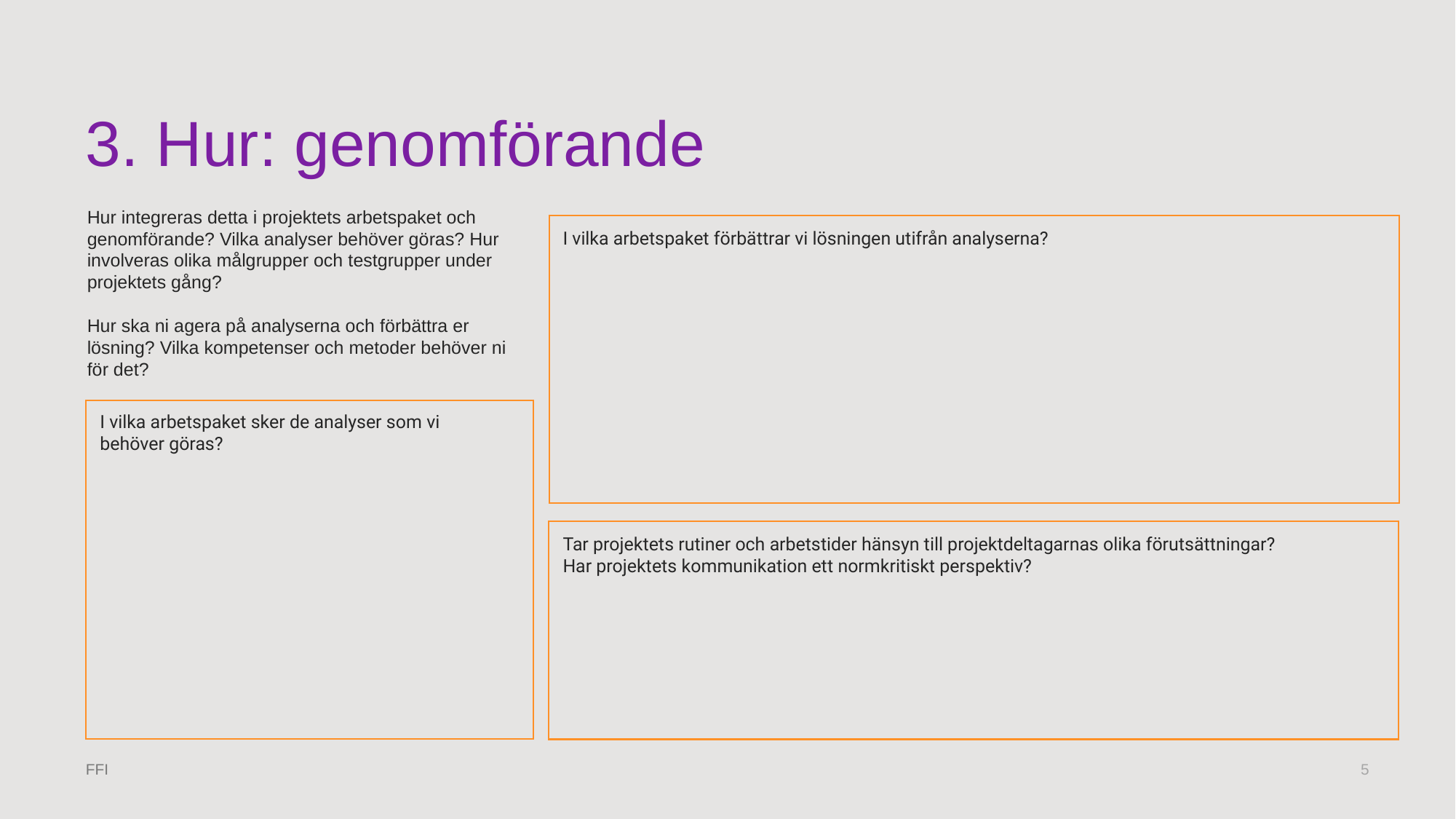

# 3. Hur: genomförande
Hur integreras detta i projektets arbetspaket och genomförande? Vilka analyser behöver göras? Hur involveras olika målgrupper och testgrupper under projektets gång?

Hur ska ni agera på analyserna och förbättra er lösning? Vilka kompetenser och metoder behöver ni för det?

I vilka arbetspaket förbättrar vi lösningen utifrån analyserna?

I vilka arbetspaket sker de analyser som vi behöver göras?
Tar projektets rutiner och arbetstider hänsyn till projektdeltagarnas olika förutsättningar? Har projektets kommunikation ett normkritiskt perspektiv?
5